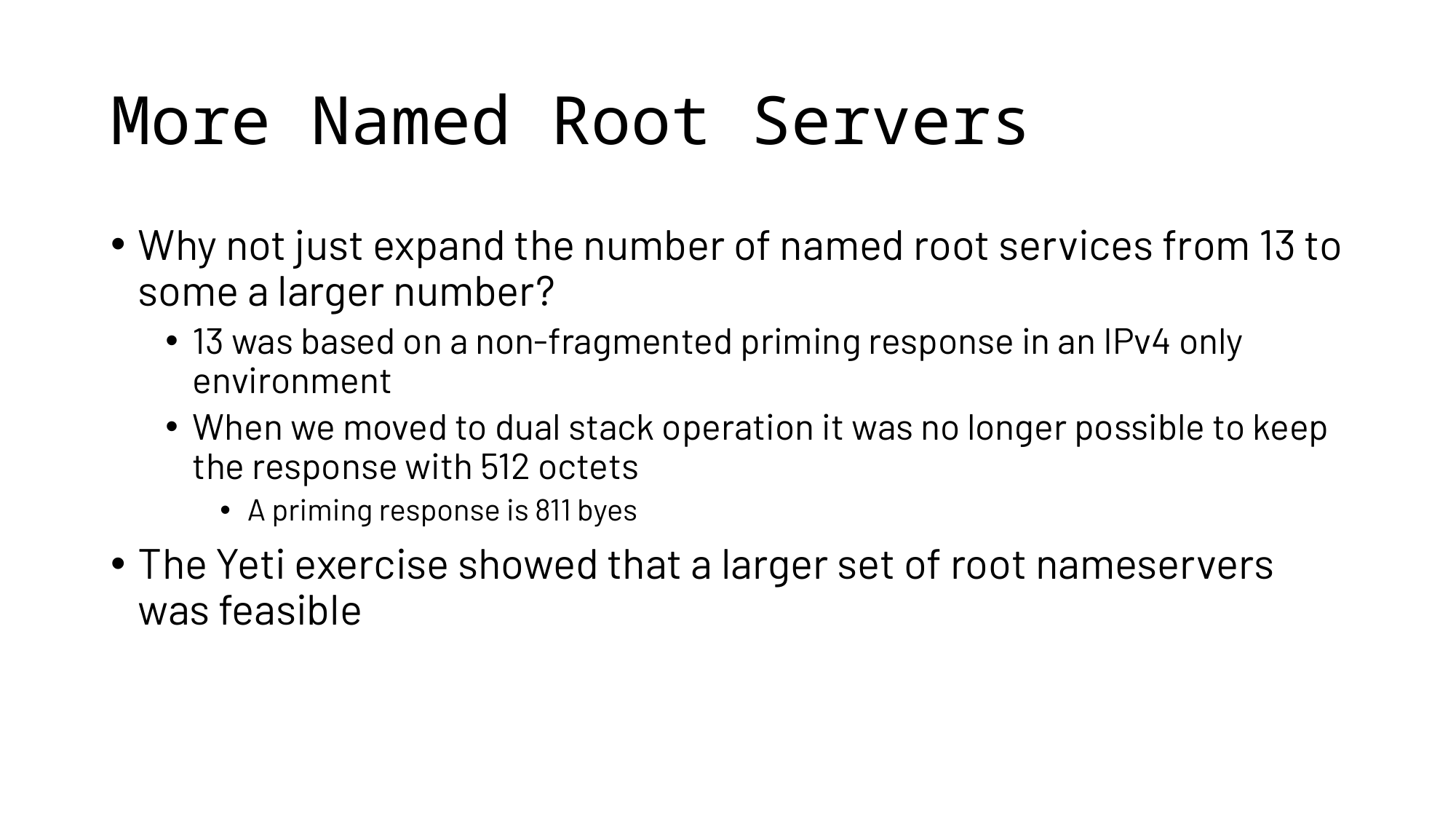

# More Named Root Servers
Why not just expand the number of named root services from 13 to some a larger number?
13 was based on a non-fragmented priming response in an IPv4 only environment
When we moved to dual stack operation it was no longer possible to keep the response with 512 octets
A priming response is 811 byes
The Yeti exercise showed that a larger set of root nameservers was feasible